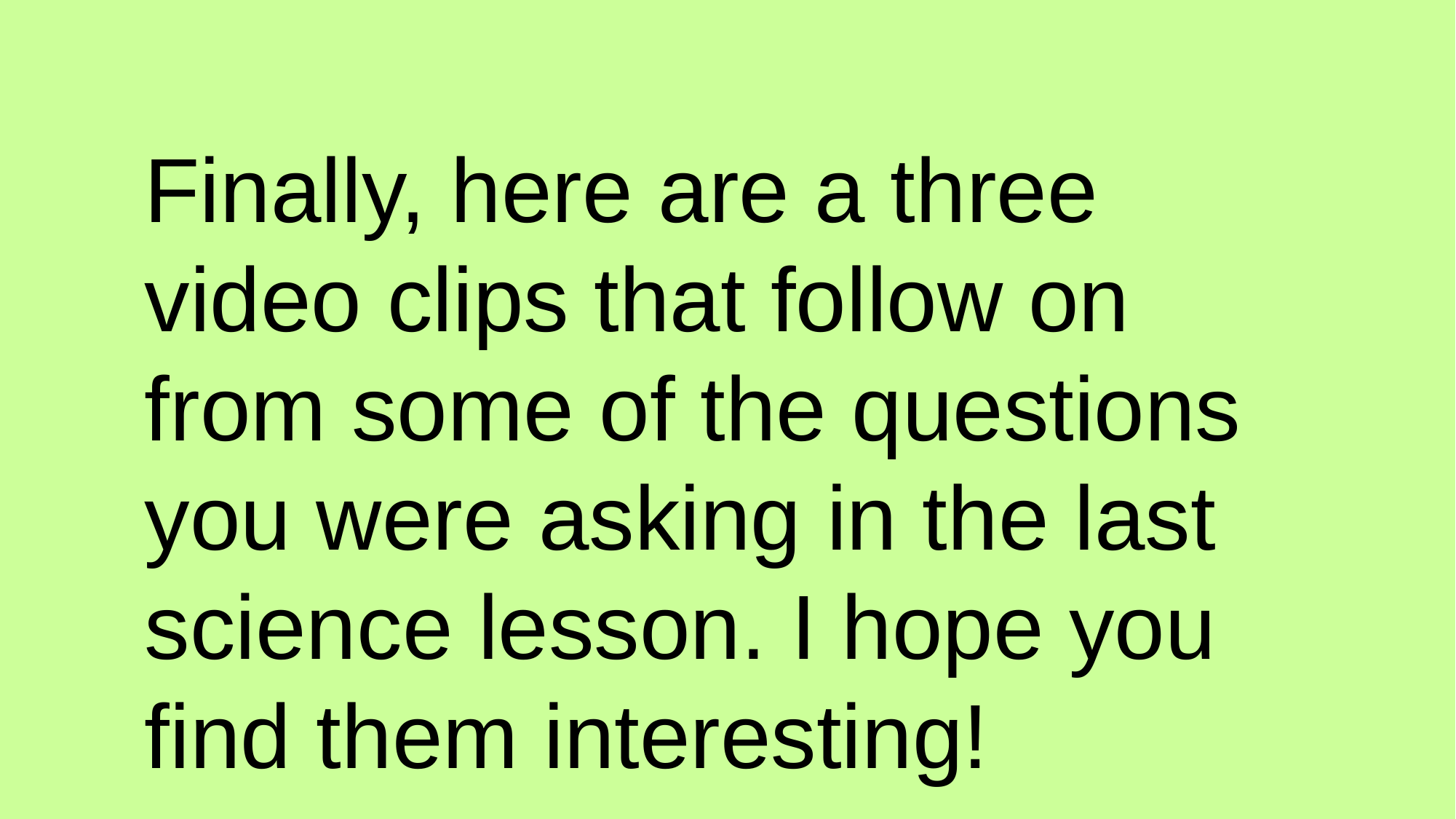

Finally, here are a three video clips that follow on from some of the questions you were asking in the last science lesson. I hope you find them interesting!